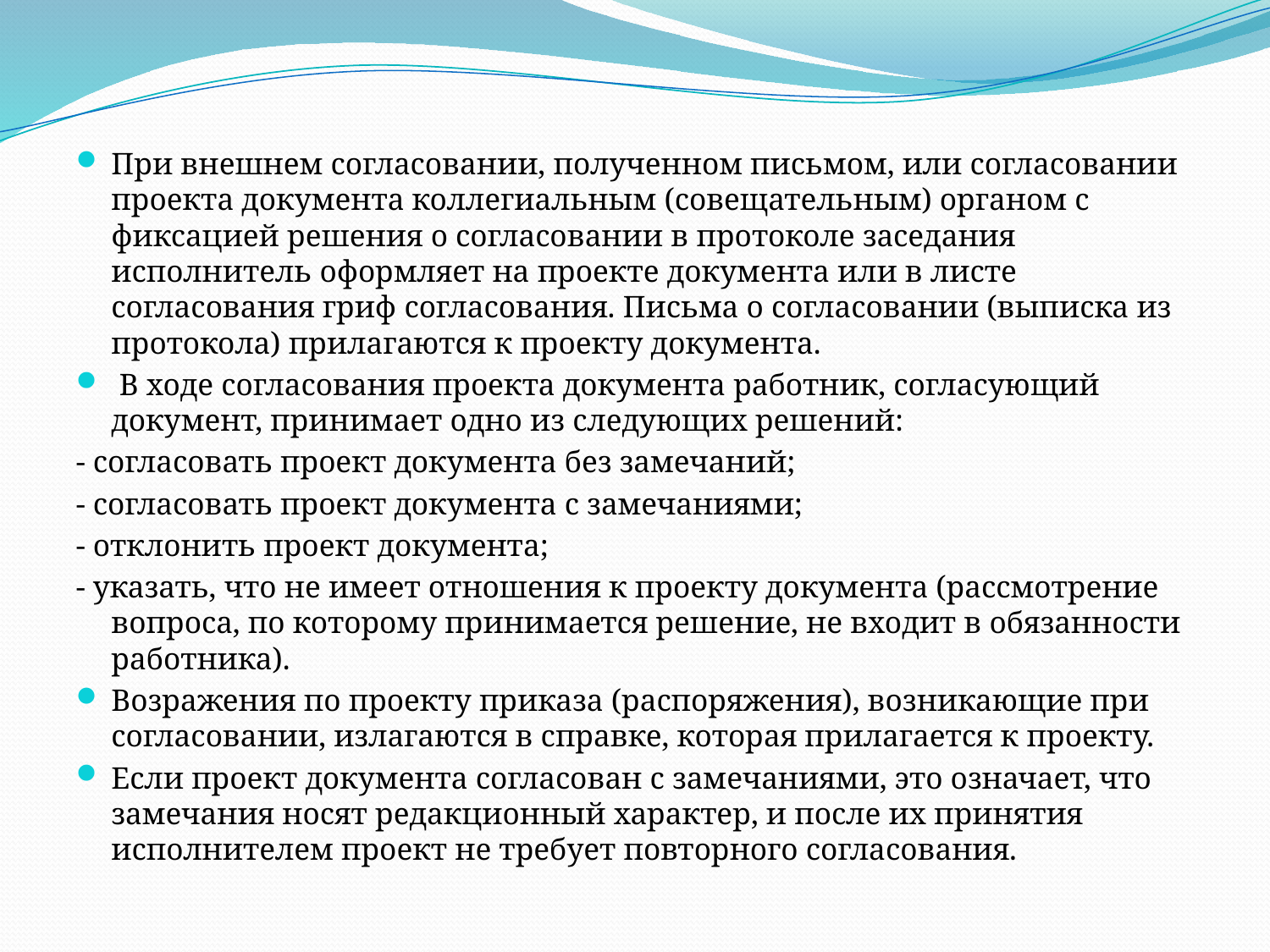

При внешнем согласовании, полученном письмом, или согласовании проекта документа коллегиальным (совещательным) органом с фиксацией решения о согласовании в протоколе заседания исполнитель оформляет на проекте документа или в листе согласования гриф согласования. Письма о согласовании (выписка из протокола) прилагаются к проекту документа.
 В ходе согласования проекта документа работник, согласующий документ, принимает одно из следующих решений:
- согласовать проект документа без замечаний;
- согласовать проект документа с замечаниями;
- отклонить проект документа;
- указать, что не имеет отношения к проекту документа (рассмотрение вопроса, по которому принимается решение, не входит в обязанности работника).
Возражения по проекту приказа (распоряжения), возникающие при согласовании, излагаются в справке, которая прилагается к проекту.
Если проект документа согласован с замечаниями, это означает, что замечания носят редакционный характер, и после их принятия исполнителем проект не требует повторного согласования.